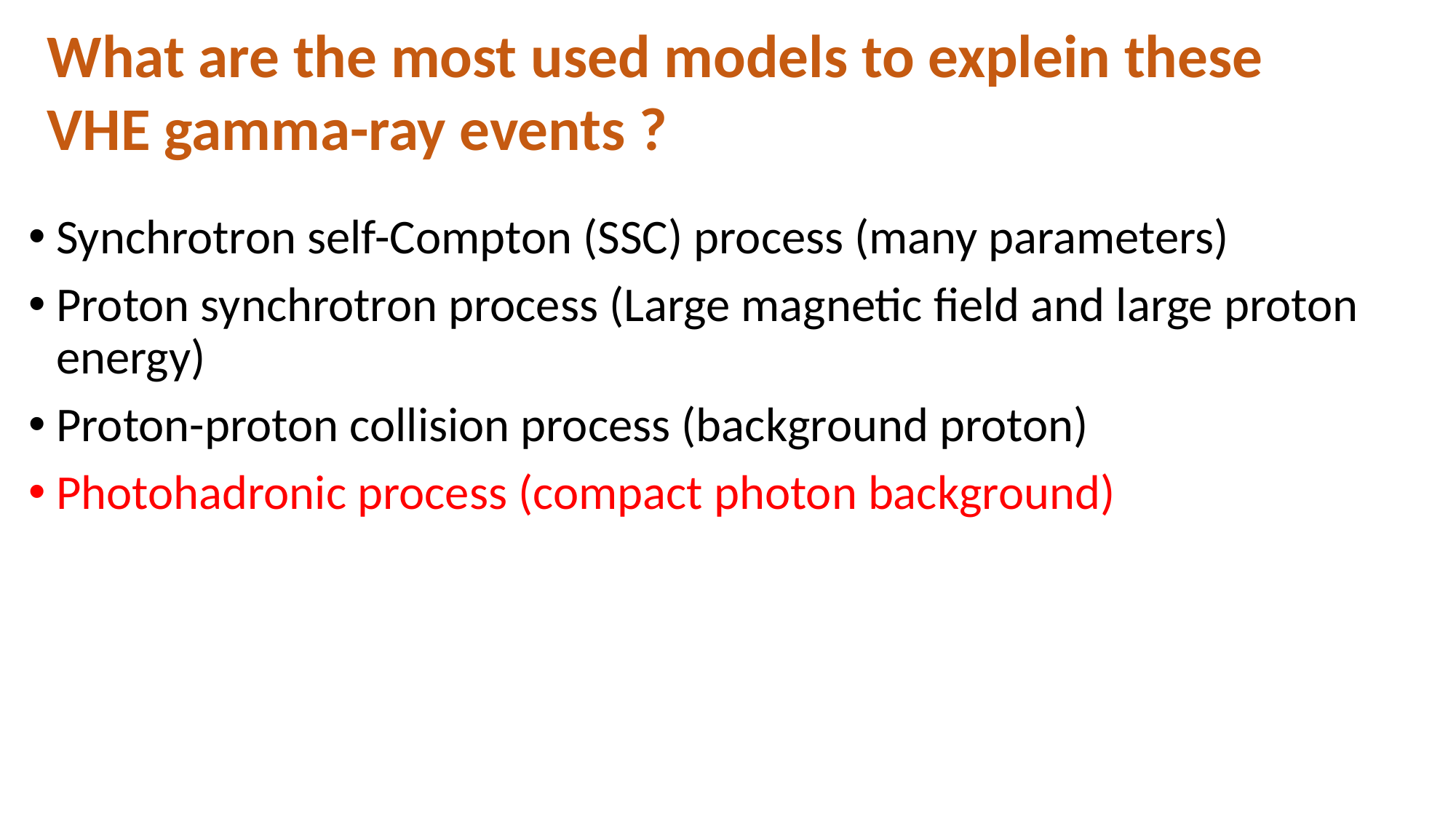

What are the most used models to explein these VHE gamma-ray events ?
Synchrotron self-Compton (SSC) process (many parameters)
Proton synchrotron process (Large magnetic field and large proton energy)
Proton-proton collision process (background proton)
Photohadronic process (compact photon background)